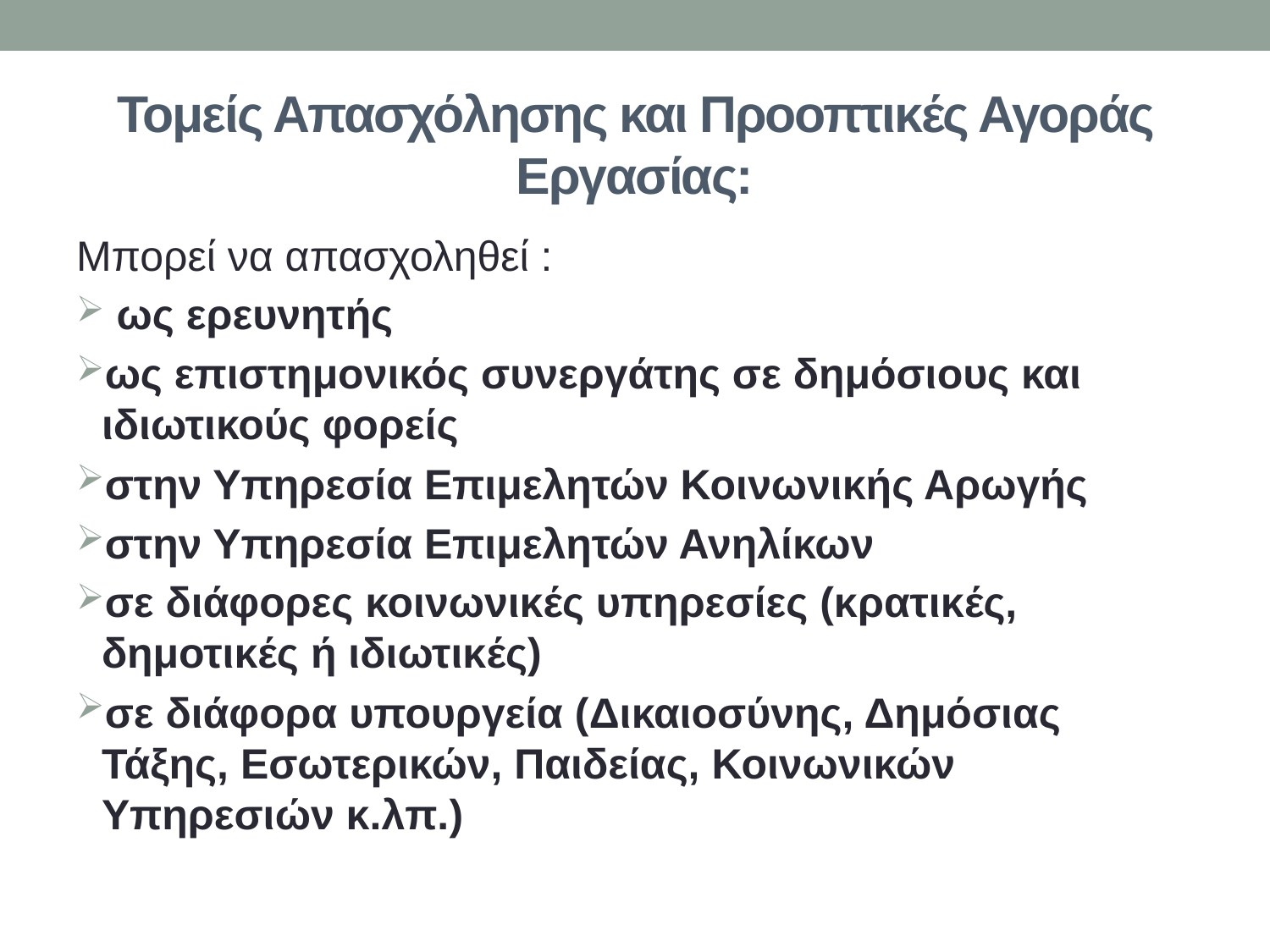

# Τομείς Απασχόλησης και Προοπτικές Αγοράς Εργασίας:
Μπορεί να απασχοληθεί :
 ως ερευνητής
ως επιστημονικός συνεργάτης σε δημόσιους και ιδιωτικούς φορείς
στην Υπηρεσία Επιμελητών Κοινωνικής Αρωγής
στην Υπηρεσία Επιμελητών Ανηλίκων
σε διάφορες κοινωνικές υπηρεσίες (κρατικές, δημοτικές ή ιδιωτικές)
σε διάφορα υπουργεία (Δικαιοσύνης, Δημόσιας Τάξης, Εσωτερικών, Παιδείας, Κοινωνικών Υπηρεσιών κ.λπ.)